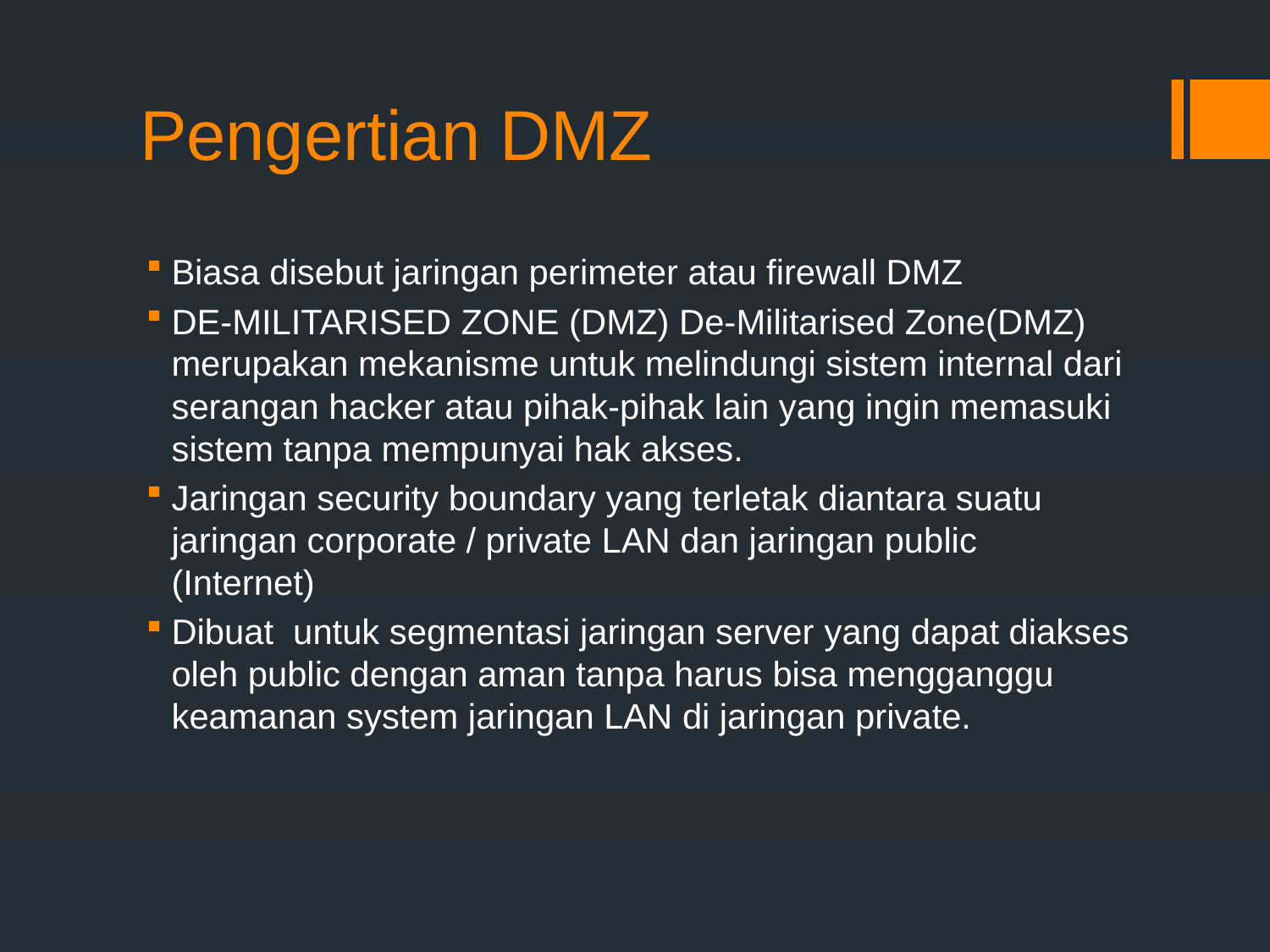

# Pengertian DMZ
Biasa disebut jaringan perimeter atau firewall DMZ
DE-MILITARISED ZONE (DMZ) De-Militarised Zone(DMZ) merupakan mekanisme untuk melindungi sistem internal dari serangan hacker atau pihak-pihak lain yang ingin memasuki sistem tanpa mempunyai hak akses.
Jaringan security boundary yang terletak diantara suatu jaringan corporate / private LAN dan jaringan public (Internet)
Dibuat  untuk segmentasi jaringan server yang dapat diakses oleh public dengan aman tanpa harus bisa mengganggu keamanan system jaringan LAN di jaringan private.